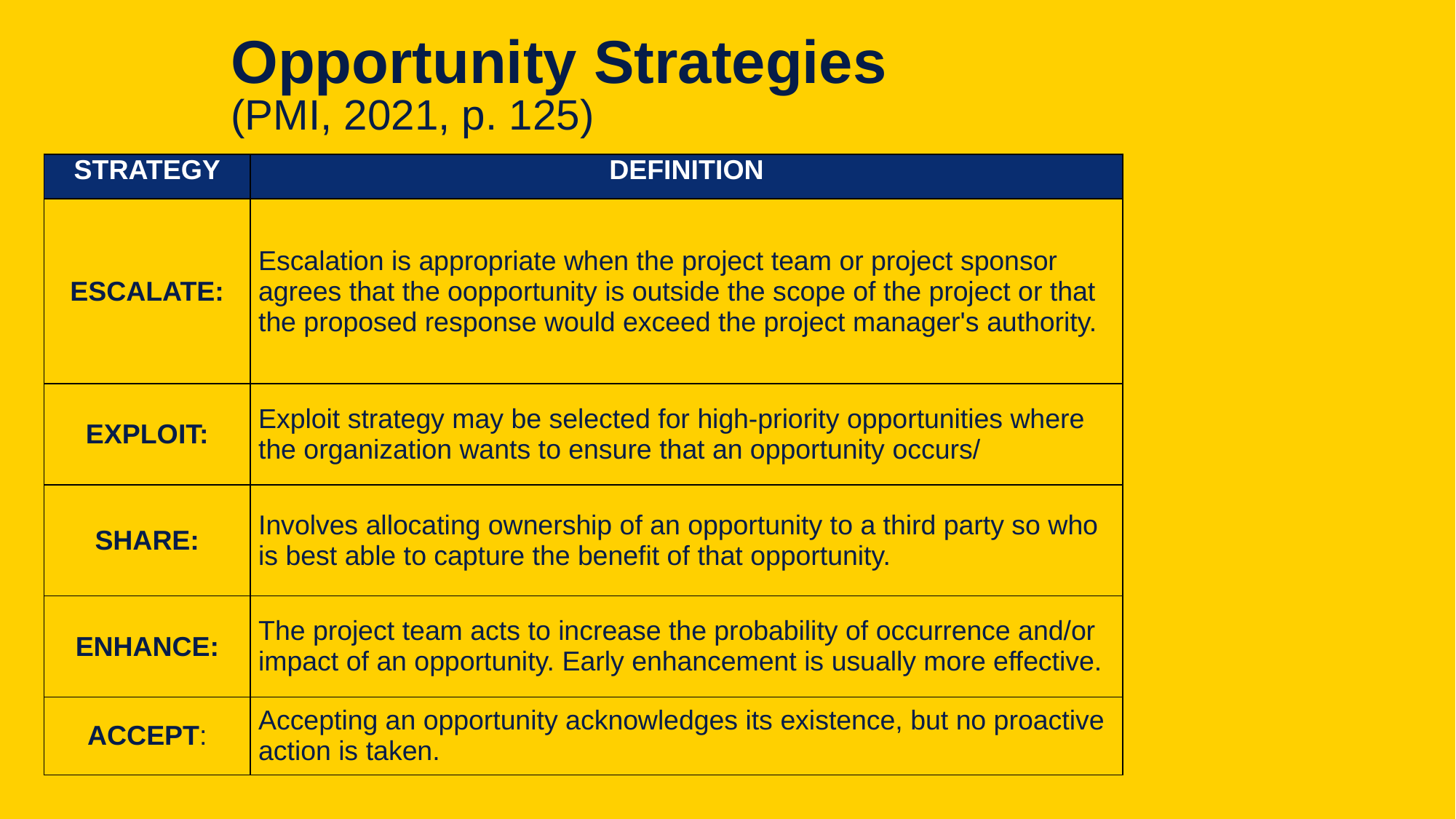

# Opportunity Strategies (PMI, 2021, p. 125)
| STRATEGY | DEFINITION |
| --- | --- |
| ESCALATE: | Escalation is appropriate when the project team or project sponsor agrees that the oopportunity is outside the scope of the project or that the proposed response would exceed the project manager's authority. |
| EXPLOIT: | Exploit strategy may be selected for high-priority opportunities where the organization wants to ensure that an opportunity occurs/ |
| SHARE: | Involves allocating ownership of an opportunity to a third party so who is best able to capture the benefit of that opportunity. |
| ENHANCE: | The project team acts to increase the probability of occurrence and/or impact of an opportunity. Early enhancement is usually more effective. |
| ACCEPT: | Accepting an opportunity acknowledges its existence, but no proactive action is taken. |